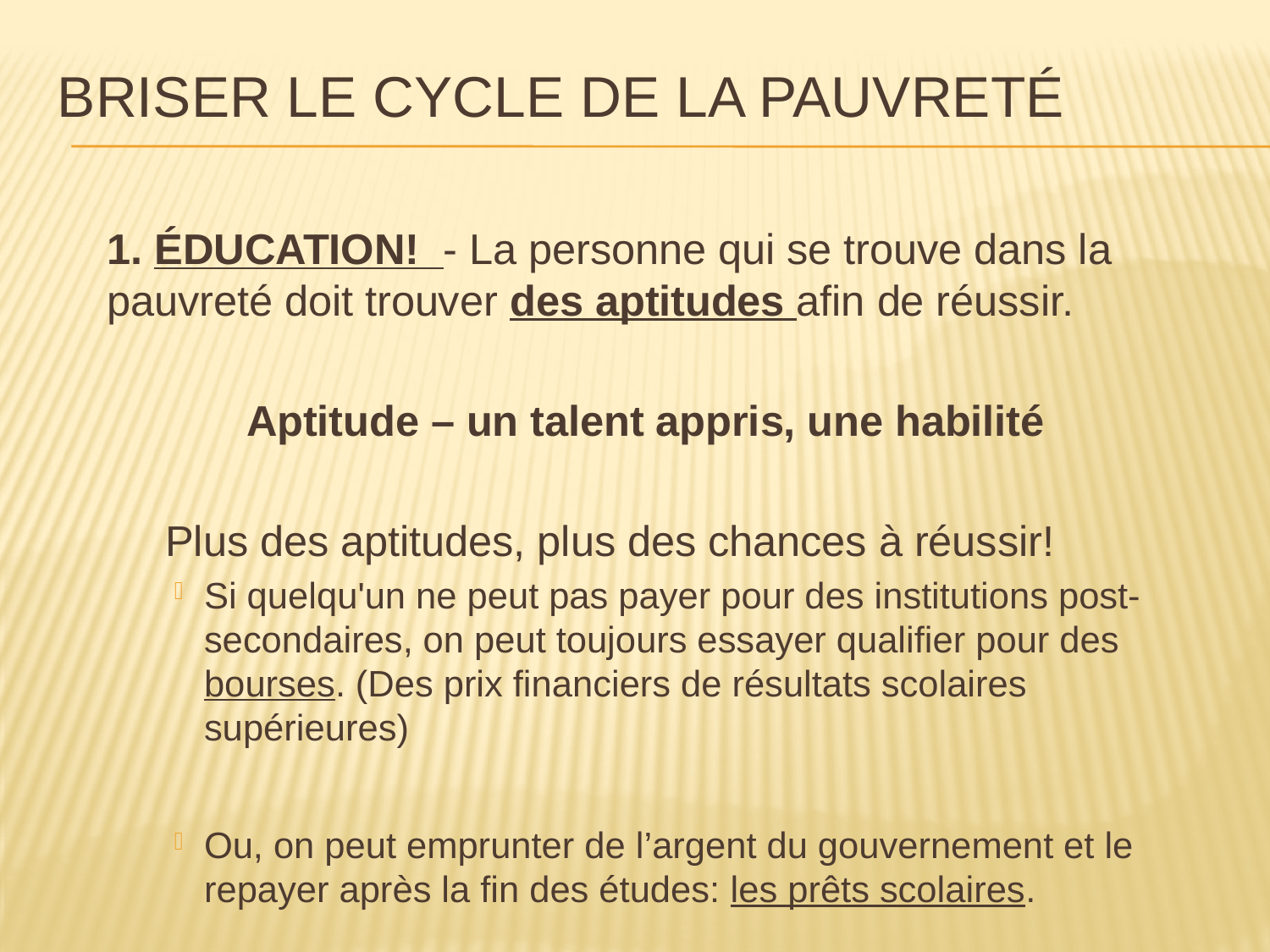

# Briser le cycle de la pauvreté
1. ÉDUCATION!  - La personne qui se trouve dans la pauvreté doit trouver des aptitudes afin de réussir.

Aptitude – un talent appris, une habilité

	Plus des aptitudes, plus des chances à réussir!
Si quelqu'un ne peut pas payer pour des institutions post-secondaires, on peut toujours essayer qualifier pour des bourses. (Des prix financiers de résultats scolaires supérieures)

Ou, on peut emprunter de l’argent du gouvernement et le repayer après la fin des études: les prêts scolaires.